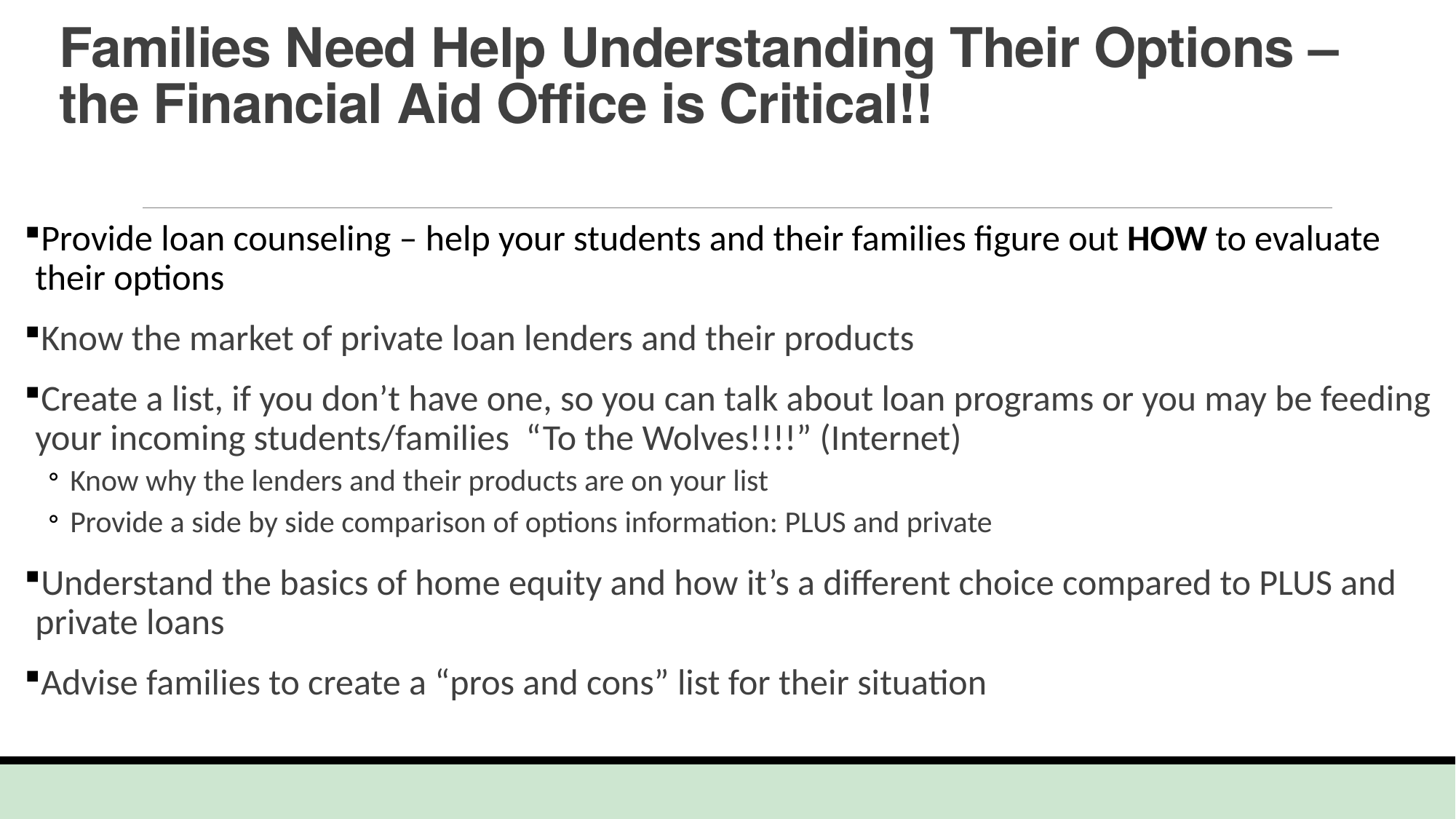

# Families Need Help Understanding Their Options – the Financial Aid Office is Critical!!
Provide loan counseling – help your students and their families figure out HOW to evaluate their options
Know the market of private loan lenders and their products
Create a list, if you don’t have one, so you can talk about loan programs or you may be feeding your incoming students/families  “To the Wolves!!!!” (Internet)
Know why the lenders and their products are on your list
Provide a side by side comparison of options information: PLUS and private
Understand the basics of home equity and how it’s a different choice compared to PLUS and private loans
Advise families to create a “pros and cons” list for their situation